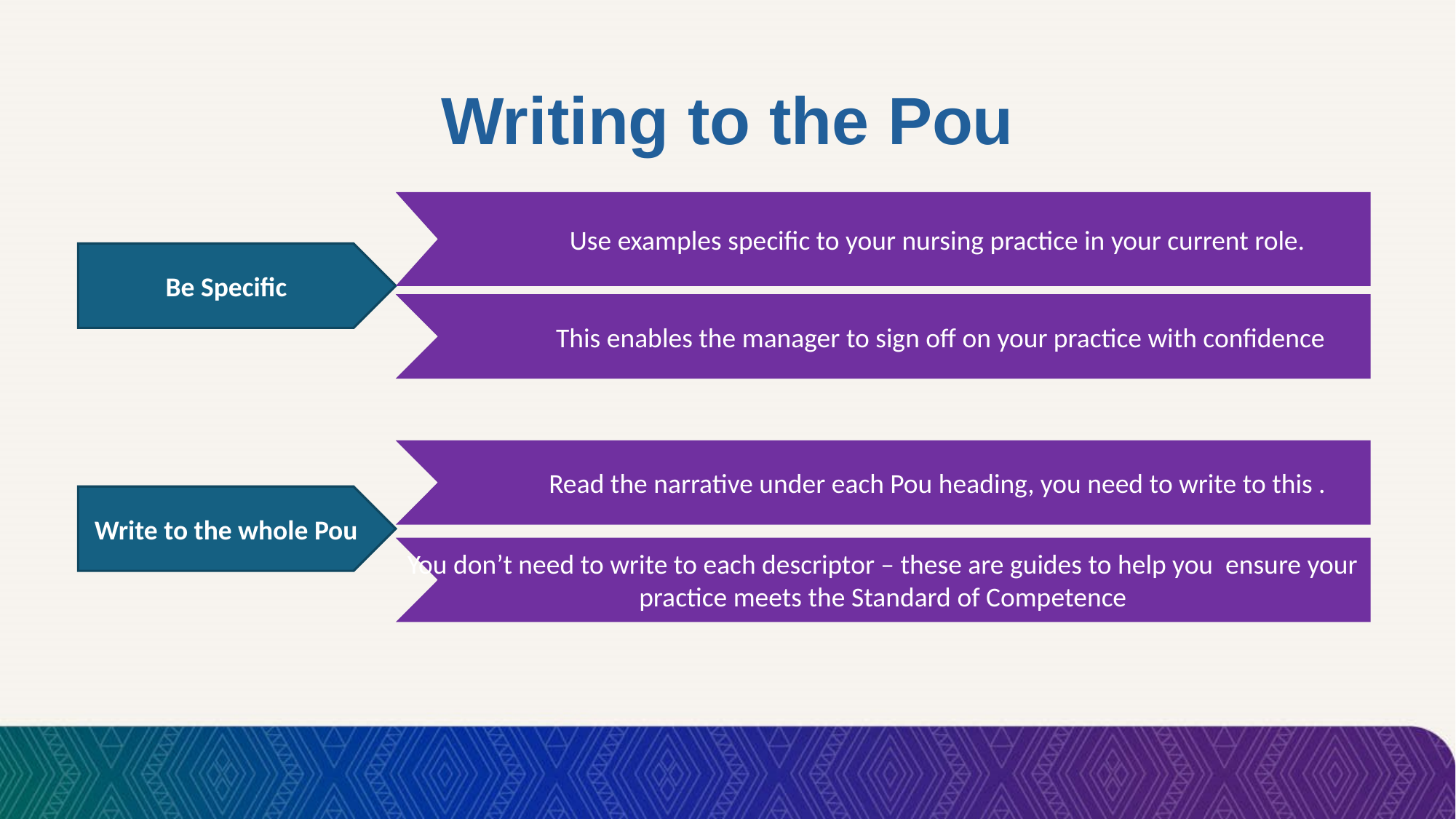

# Writing to the Pou
	 Use examples specific to your nursing practice in your current role.
Be Specific
	 This enables the manager to sign off on your practice with confidence
	Read the narrative under each Pou heading, you need to write to this .
Write to the whole Pou
You don’t need to write to each descriptor – these are guides to help you  ensure your practice meets the Standard of Competence